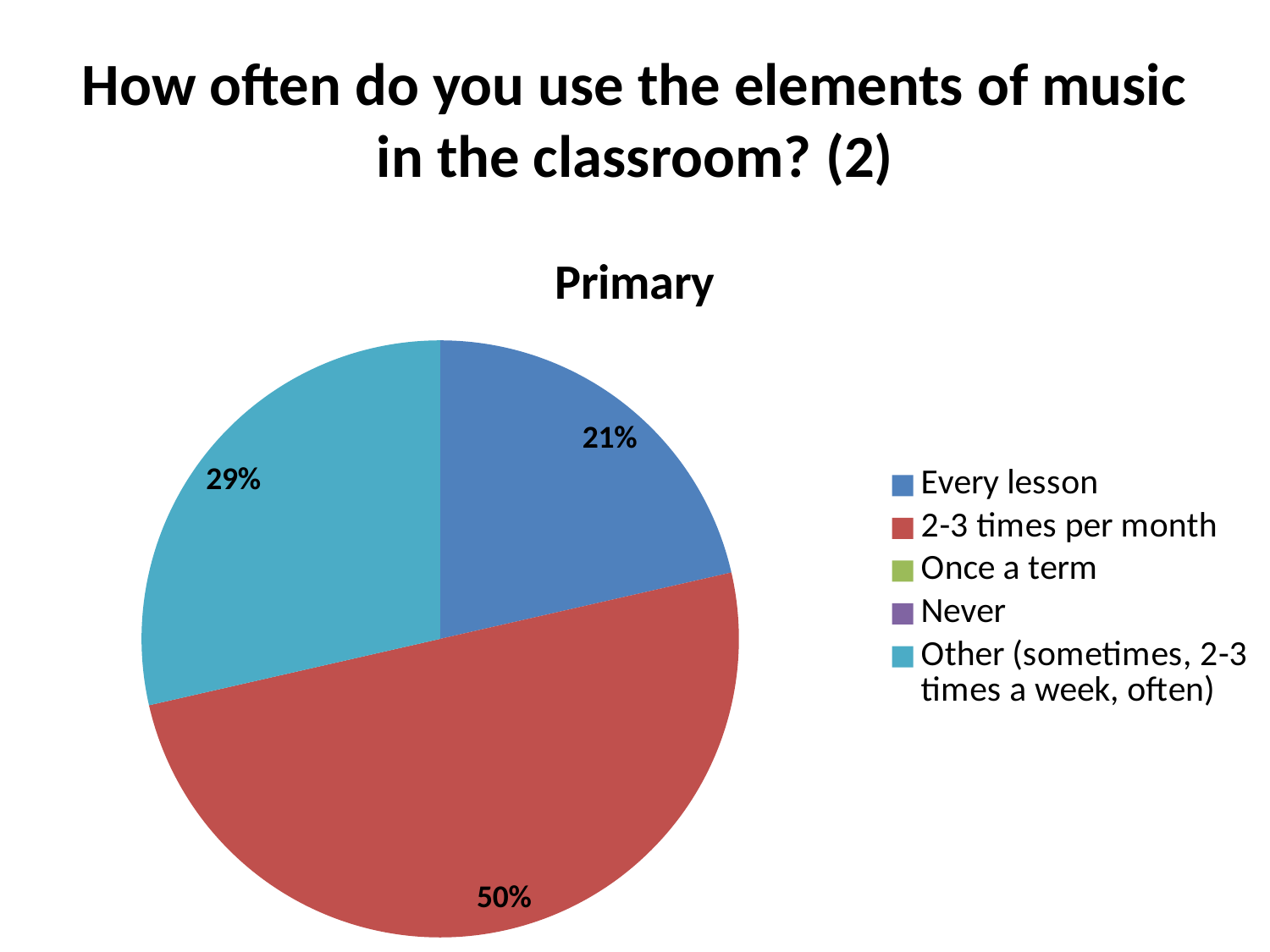

# How often do you use the elements of music in the classroom? (2)

### Chart: Primary

| Category |  |
|---|---|
| Every lesson | 3.0 |
| 2-3 times per month | 7.0 |
| Once a term | None |
| Never | None |
| Other (sometimes, 2-3 times a week, often) | 4.0 |